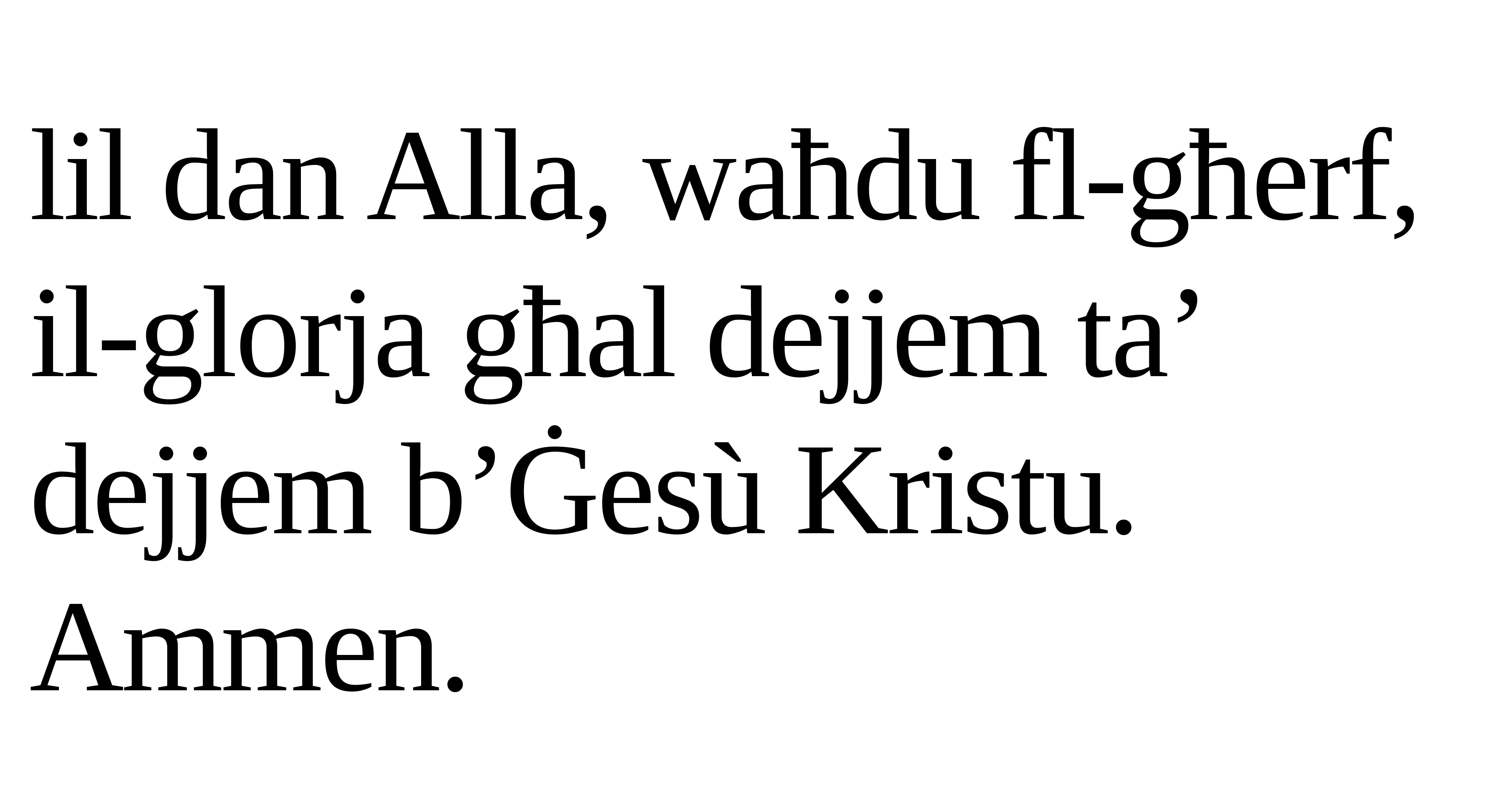

lil dan Alla, waħdu fl-għerf, il-glorja għal dejjem ta’ dejjem b’Ġesù Kristu. Ammen.